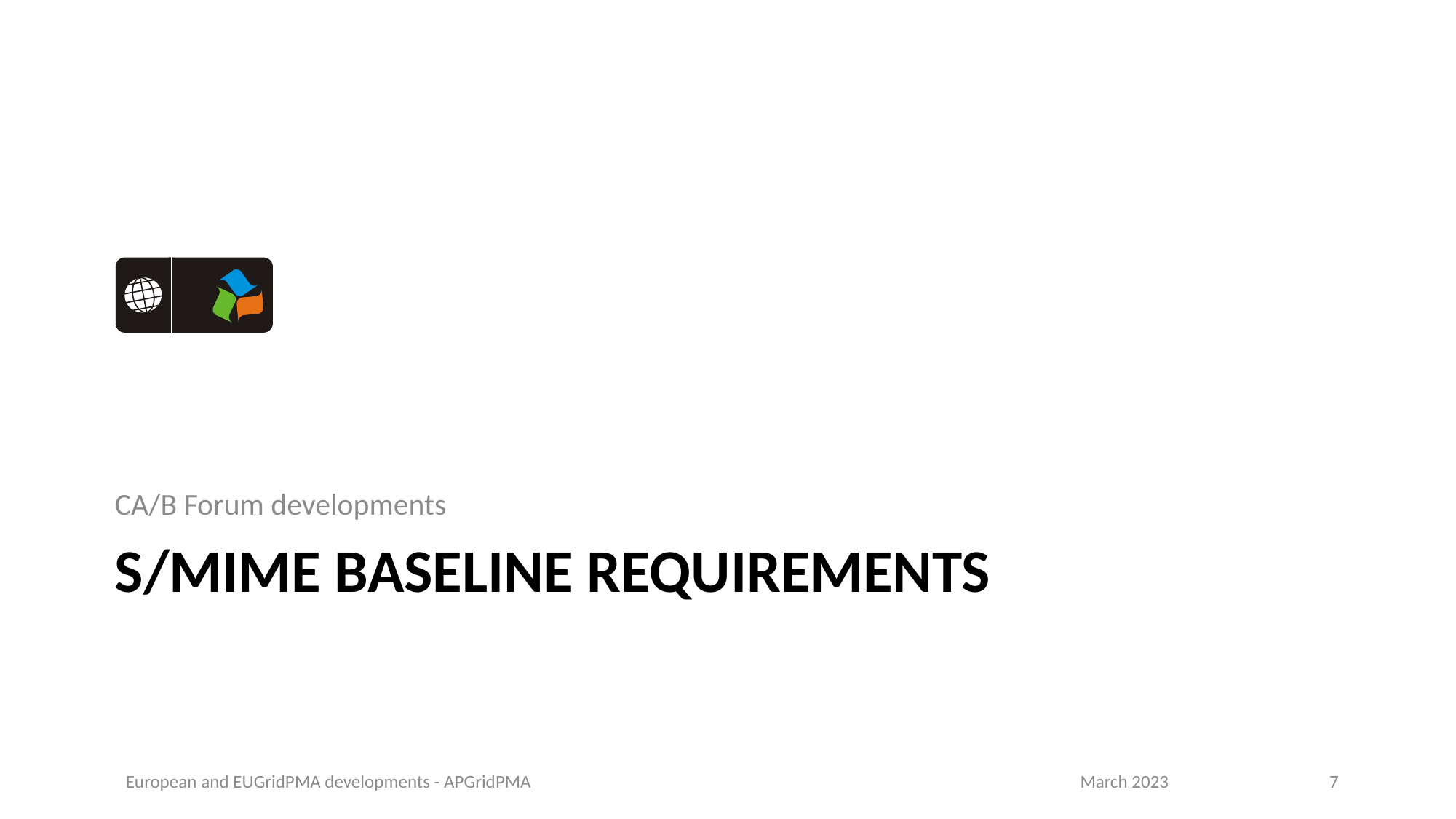

CA/B Forum developments
# S/MIME Baseline Requirements
European and EUGridPMA developments - APGridPMA
March 2023
7